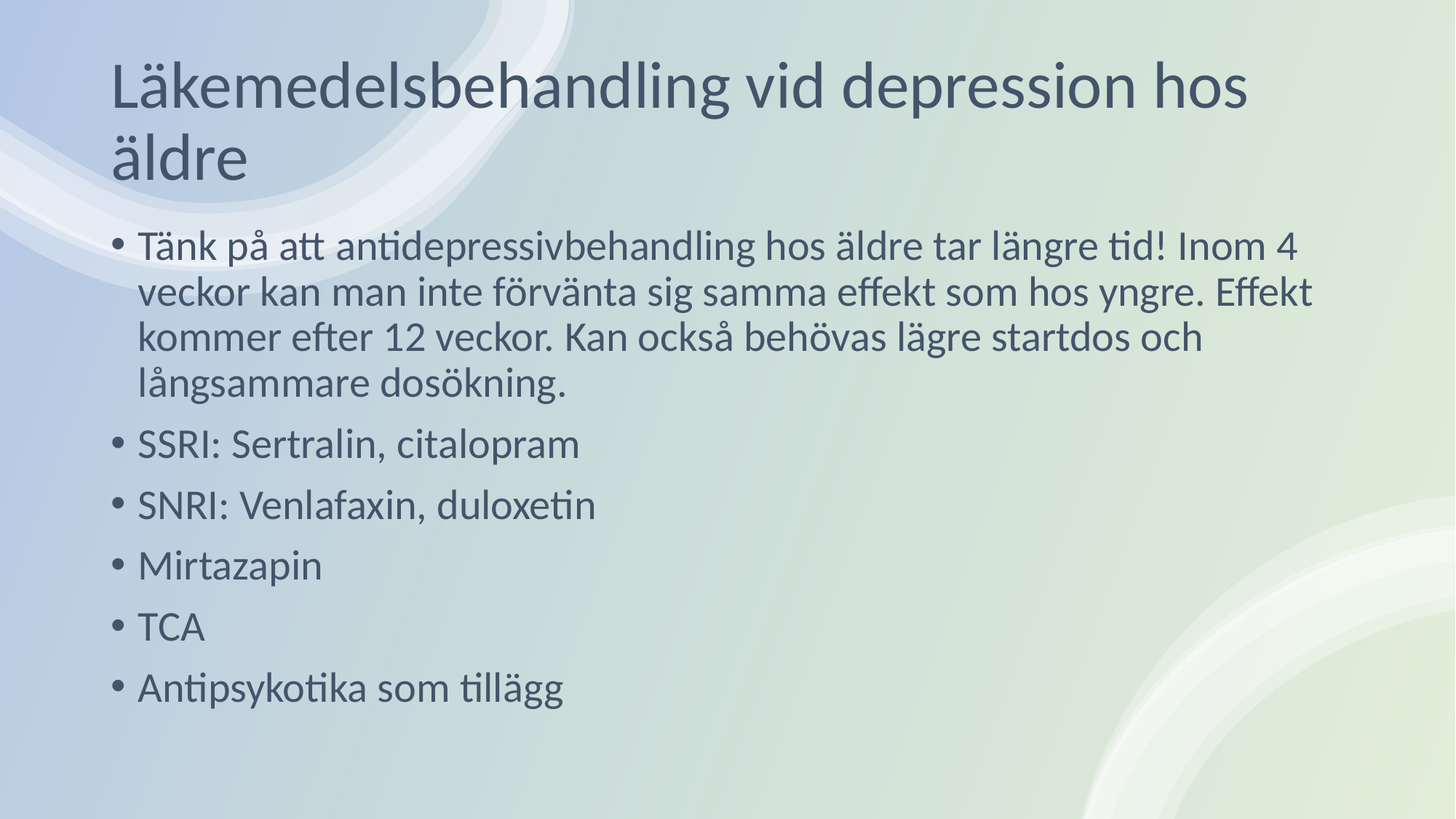

# Läkemedelsbehandling vid depression hos äldre
Tänk på att antidepressivbehandling hos äldre tar längre tid! Inom 4 veckor kan man inte förvänta sig samma effekt som hos yngre. Effekt kommer efter 12 veckor. Kan också behövas lägre startdos och långsammare dosökning.
SSRI: Sertralin, citalopram
SNRI: Venlafaxin, duloxetin
Mirtazapin
TCA
Antipsykotika som tillägg